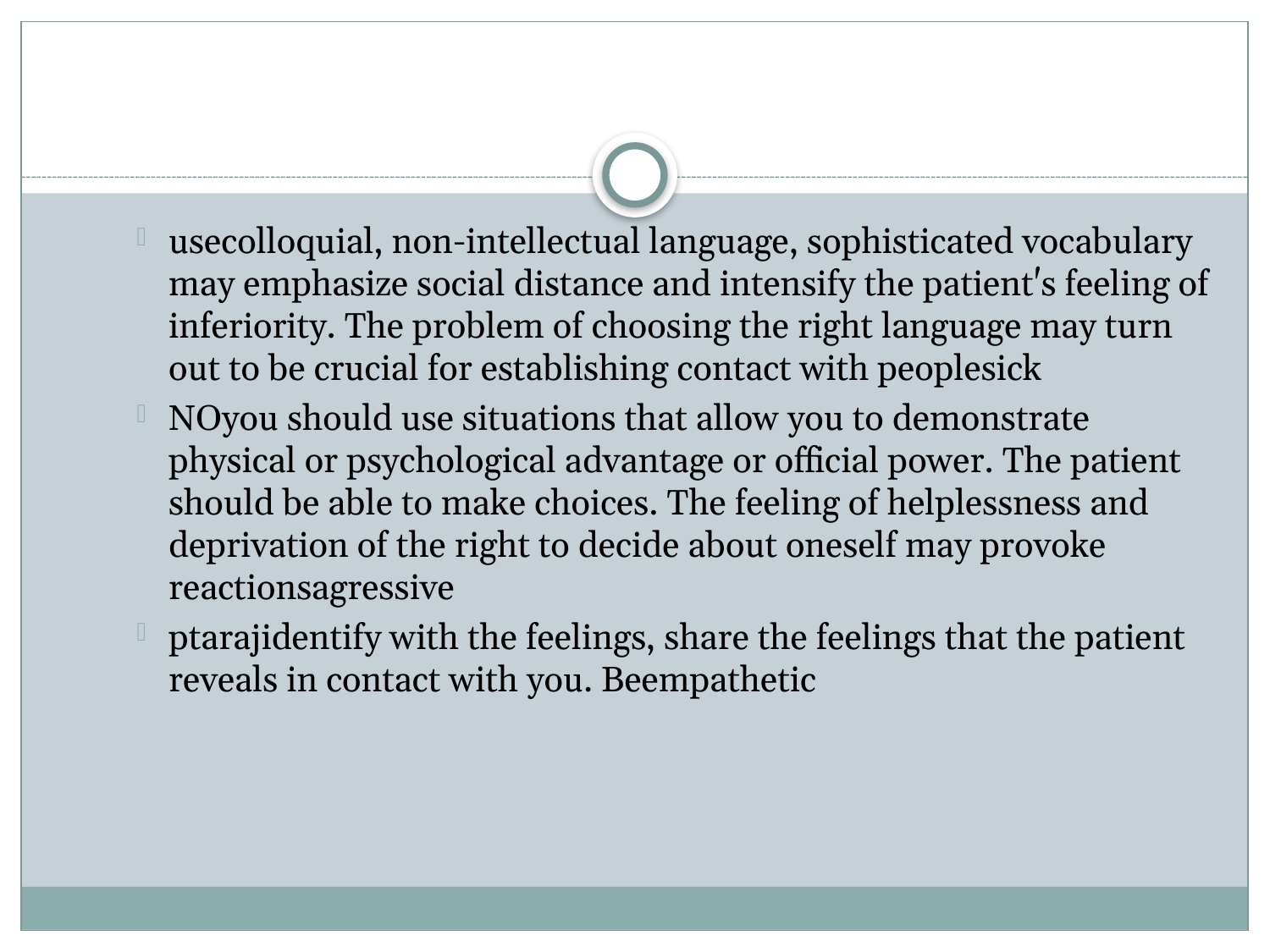

#
usecolloquial, non-intellectual language, sophisticated vocabulary may emphasize social distance and intensify the patient's feeling of inferiority. The problem of choosing the right language may turn out to be crucial for establishing contact with peoplesick
NOyou should use situations that allow you to demonstrate physical or psychological advantage or official power. The patient should be able to make choices. The feeling of helplessness and deprivation of the right to decide about oneself may provoke reactionsagressive
ptarajidentify with the feelings, share the feelings that the patient reveals in contact with you. Beempathetic